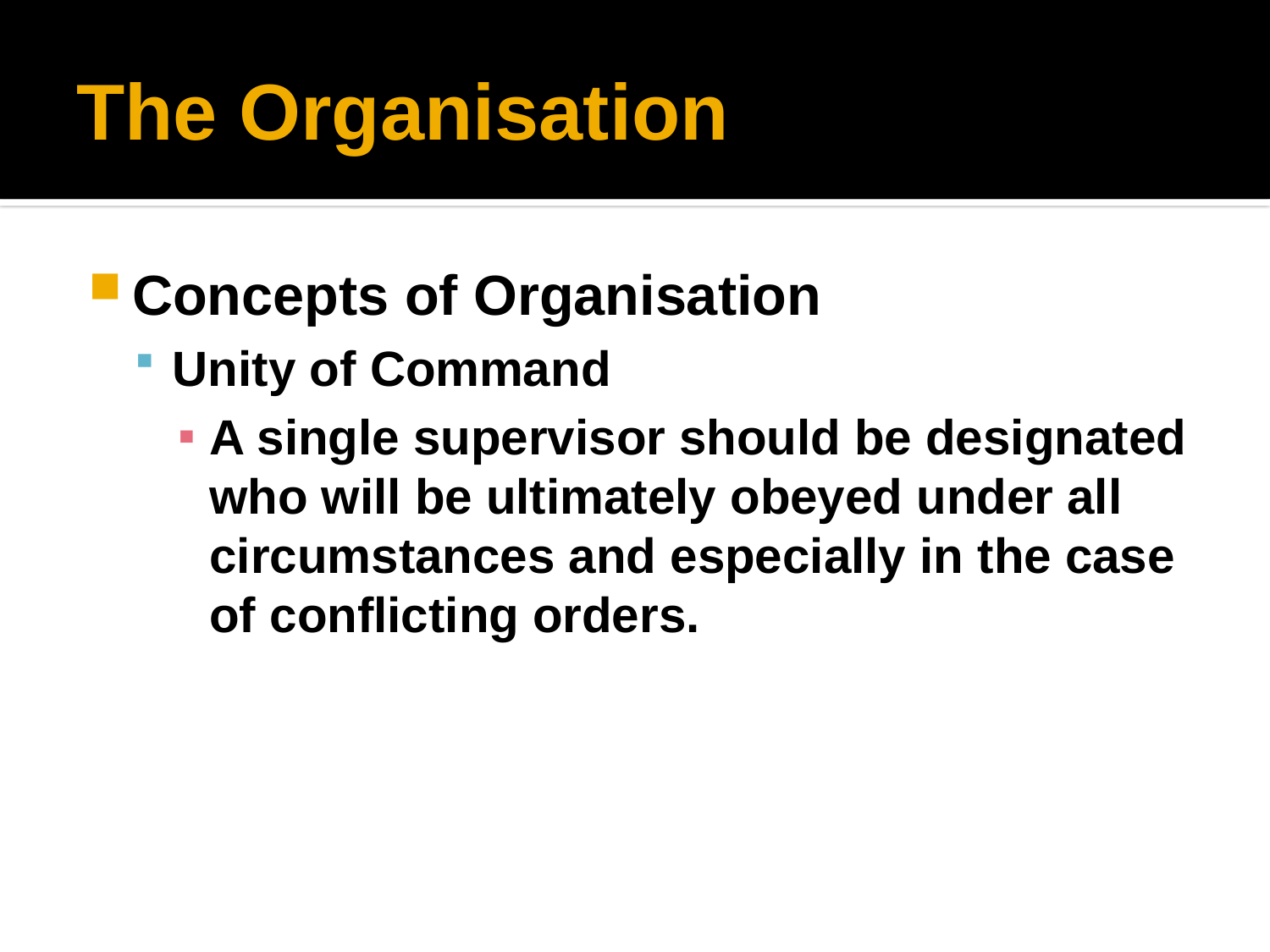

# The Organisation
Concepts of Organisation
Unity of Command
A single supervisor should be designated who will be ultimately obeyed under all circumstances and especially in the case  of conflicting orders.